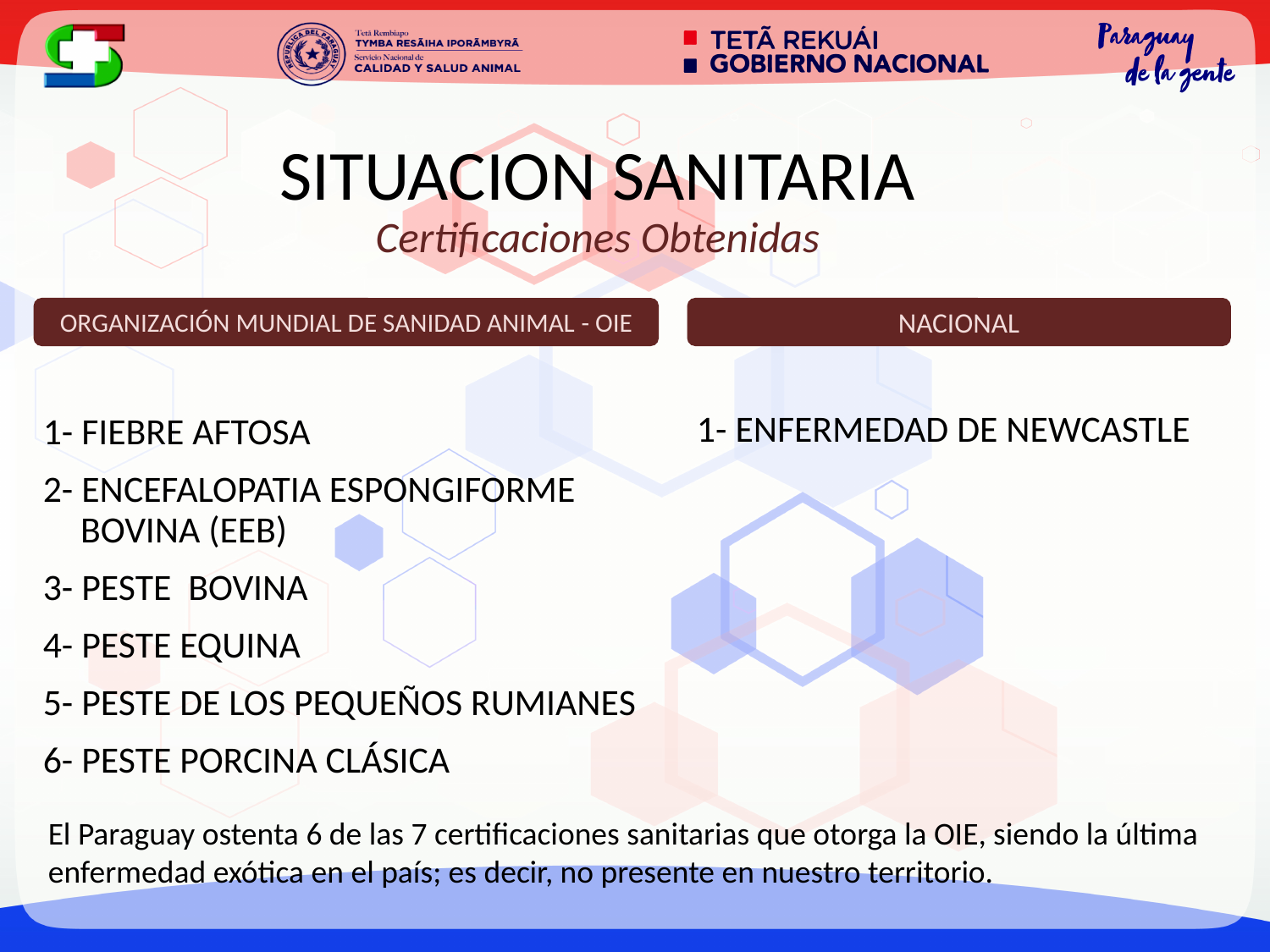

SITUACION SANITARIA
Certificaciones Obtenidas
ORGANIZACIÓN MUNDIAL DE SANIDAD ANIMAL - OIE
NACIONAL

1- FIEBRE AFTOSA
2- ENCEFALOPATIA ESPONGIFORME   BOVINA (EEB)
3- PESTE  BOVINA
4- PESTE EQUINA
5- PESTE DE LOS PEQUEÑOS RUMIANES
6- PESTE PORCINA CLÁSICA
1- ENFERMEDAD DE NEWCASTLE

El Paraguay ostenta 6 de las 7 certificaciones sanitarias que otorga la OIE, siendo la última enfermedad exótica en el país; es decir, no presente en nuestro territorio.